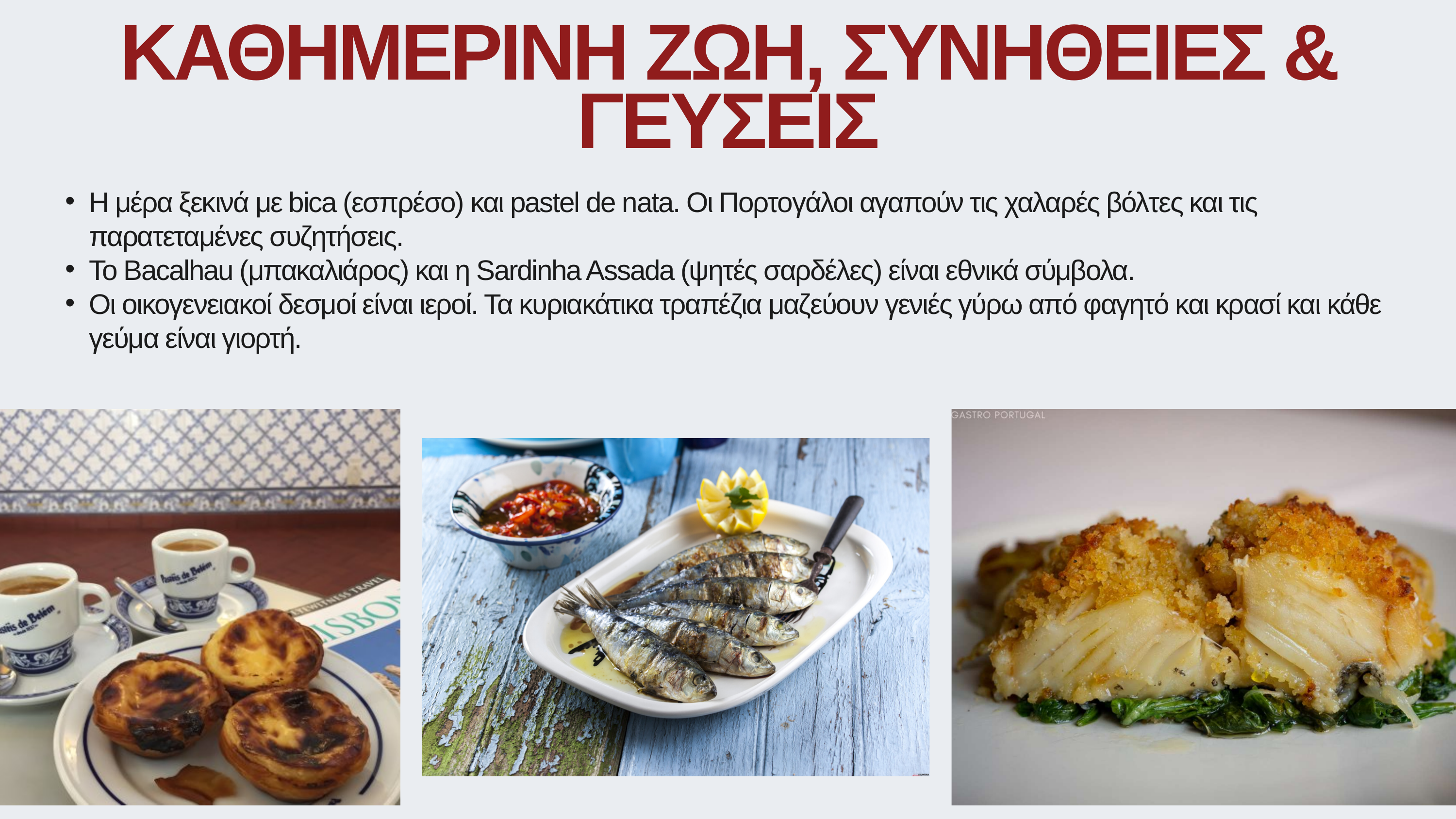

ΚΑΘΗΜΕΡΙΝΗ ΖΩΗ, ΣΥΝΗΘΕΙΕΣ & ΓΕΥΣΕΙΣ
Η μέρα ξεκινά με bica (εσπρέσο) και pastel de nata. Οι Πορτογάλοι αγαπούν τις χαλαρές βόλτες και τις παρατεταμένες συζητήσεις.
Το Bacalhau (μπακαλιάρος) και η Sardinha Assada (ψητές σαρδέλες) είναι εθνικά σύμβολα.
Οι οικογενειακοί δεσμοί είναι ιεροί. Τα κυριακάτικα τραπέζια μαζεύουν γενιές γύρω από φαγητό και κρασί και κάθε γεύμα είναι γιορτή.